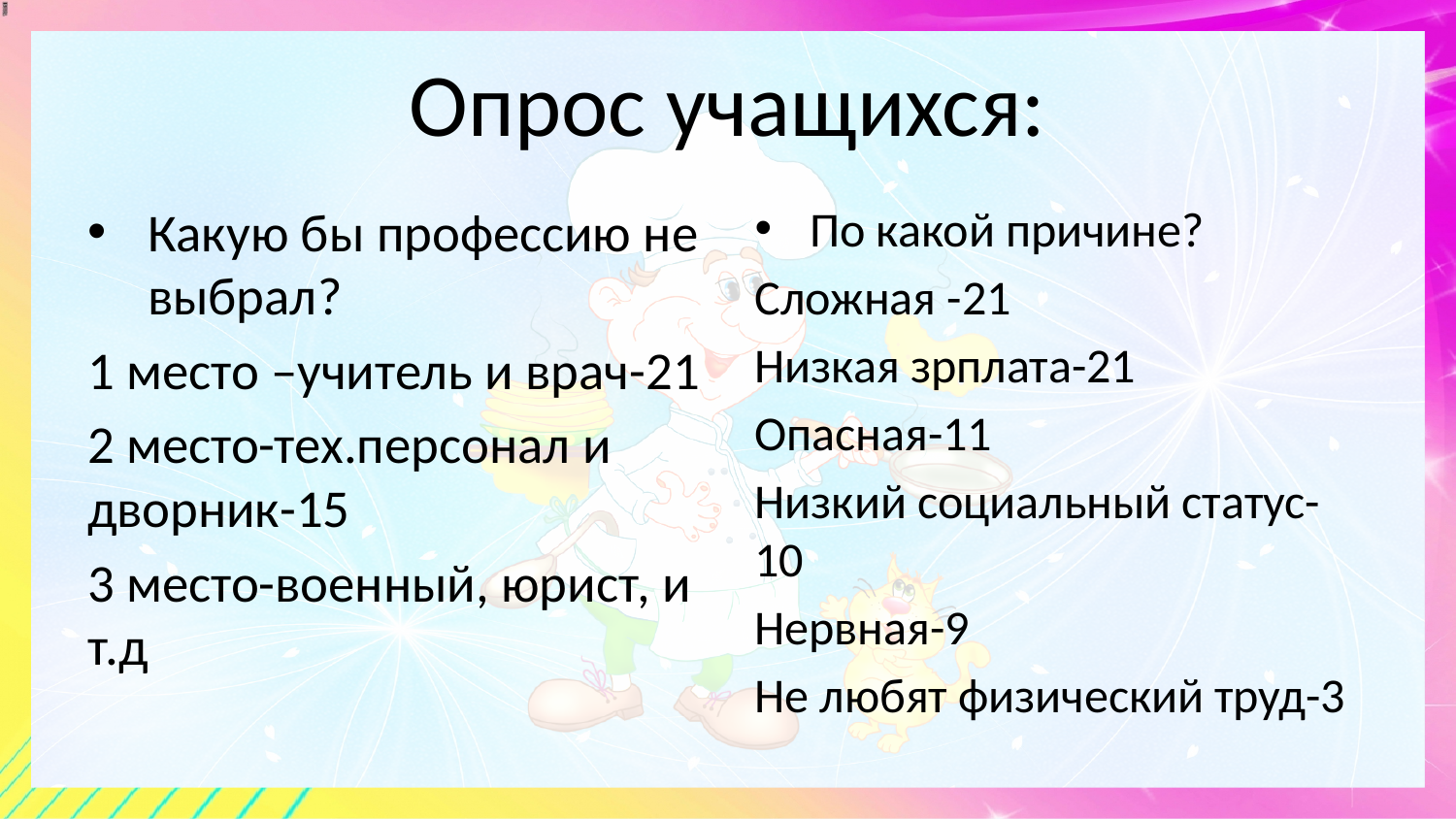

# Опрос учащихся:
Какую бы профессию не выбрал?
1 место –учитель и врач-21
2 место-тех.персонал и дворник-15
3 место-военный, юрист, и т.д
По какой причине?
Сложная -21
Низкая зрплата-21
Опасная-11
Низкий социальный статус-10
Нервная-9
Не любят физический труд-3